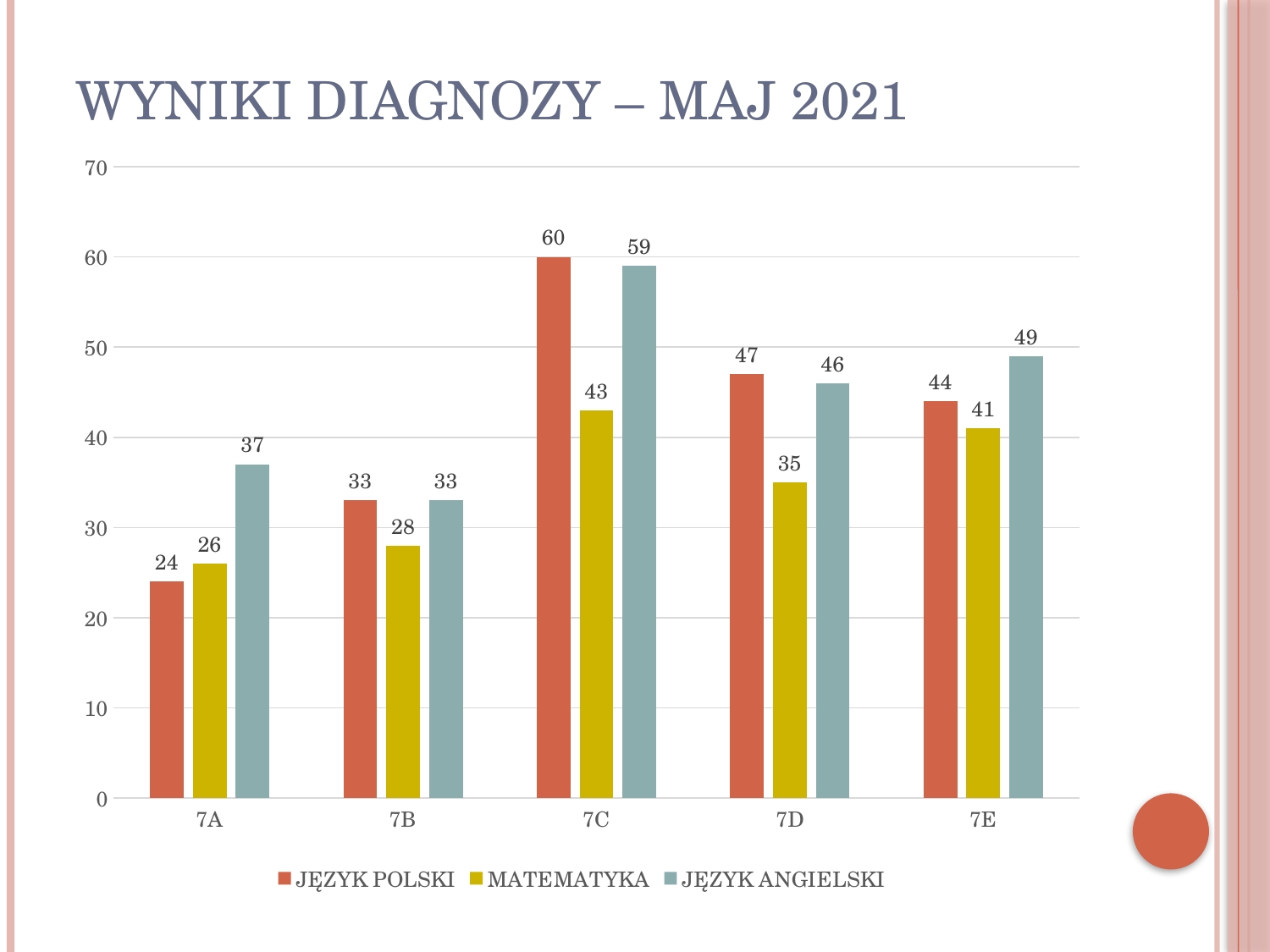

# WYNIKI DIAGNOZY – maj 2021

### Chart

| Category | JĘZYK POLSKI | MATEMATYKA | JĘZYK ANGIELSKI |
|---|---|---|---|
| 7A | 24.0 | 26.0 | 37.0 |
| 7B | 33.0 | 28.0 | 33.0 |
| 7C | 60.0 | 43.0 | 59.0 |
| 7D | 47.0 | 35.0 | 46.0 |
| 7E | 44.0 | 41.0 | 49.0 |